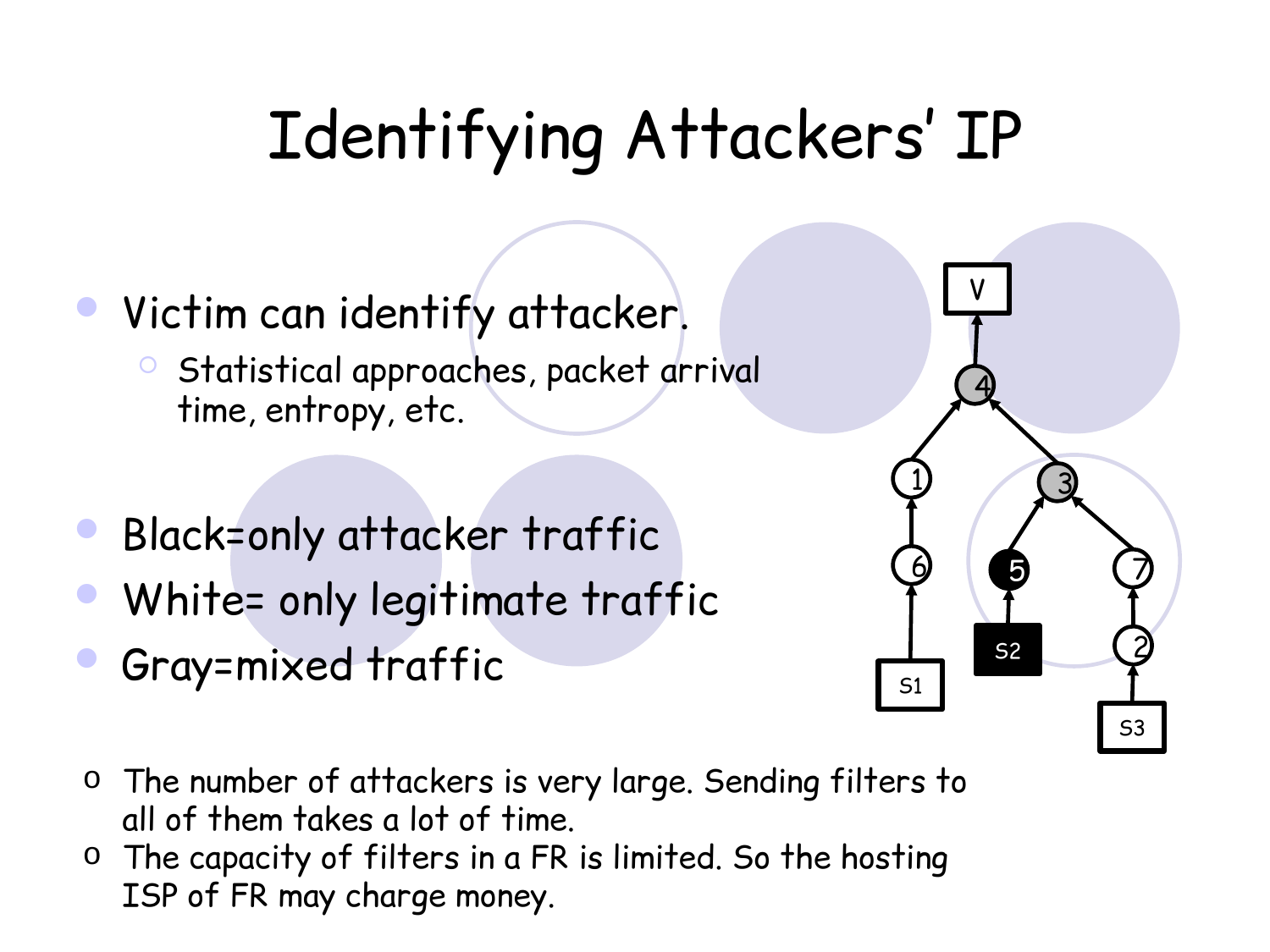

# Identifying Attackers’ IP
V
4
1
3
6
7
5
S2
2
S1
S3
Victim can identify attacker.
Statistical approaches, packet arrival time, entropy, etc.

Black=only attacker traffic
White= only legitimate traffic
Gray=mixed traffic

The number of attackers is very large. Sending filters to all of them takes a lot of time.
The capacity of filters in a FR is limited. So the hosting ISP of FR may charge money.